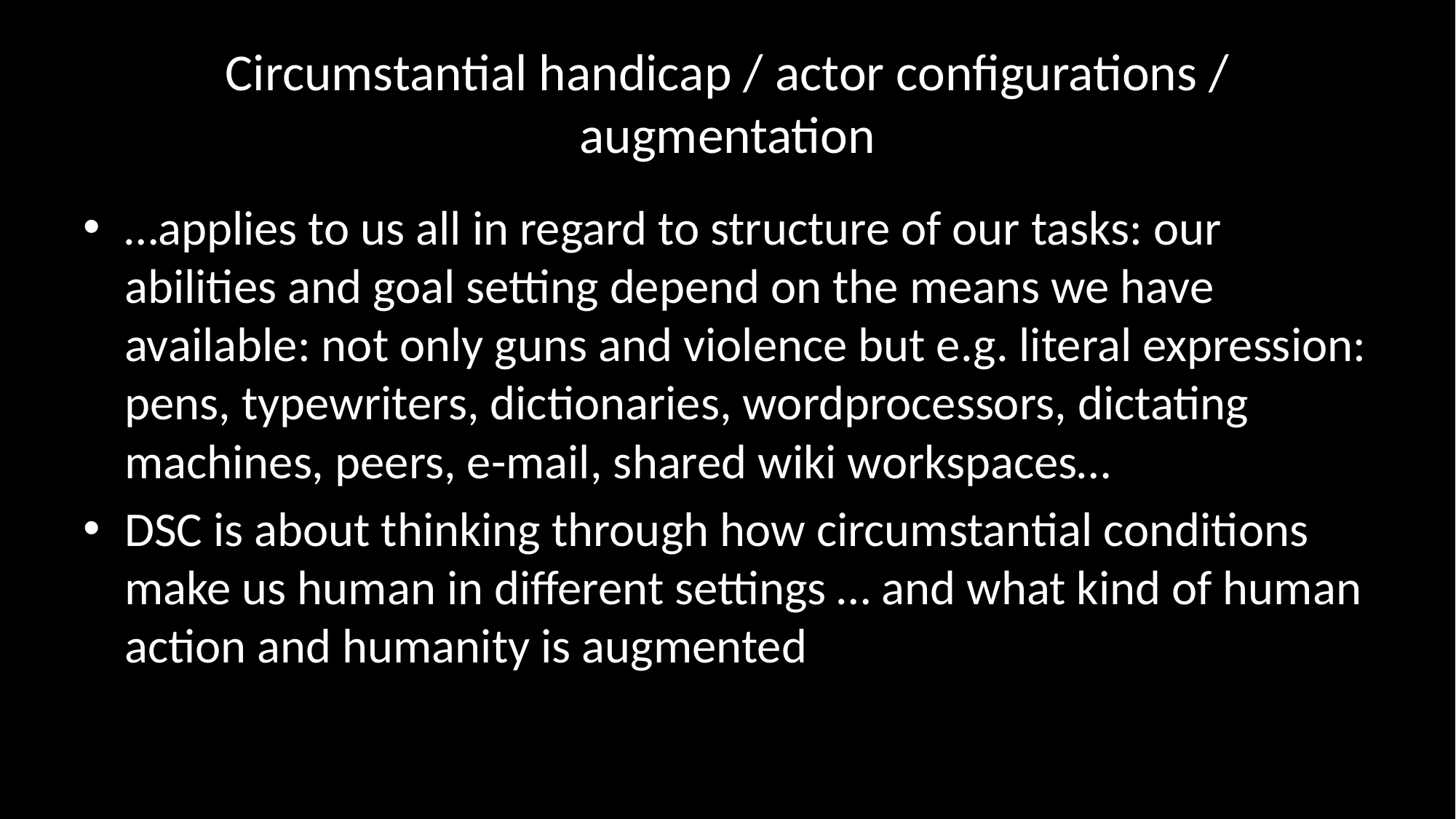

# Circumstantial handicap / actor configurations / augmentation
…applies to us all in regard to structure of our tasks: our abilities and goal setting depend on the means we have available: not only guns and violence but e.g. literal expression: pens, typewriters, dictionaries, wordprocessors, dictating machines, peers, e-mail, shared wiki workspaces…
DSC is about thinking through how circumstantial conditions make us human in different settings … and what kind of human action and humanity is augmented